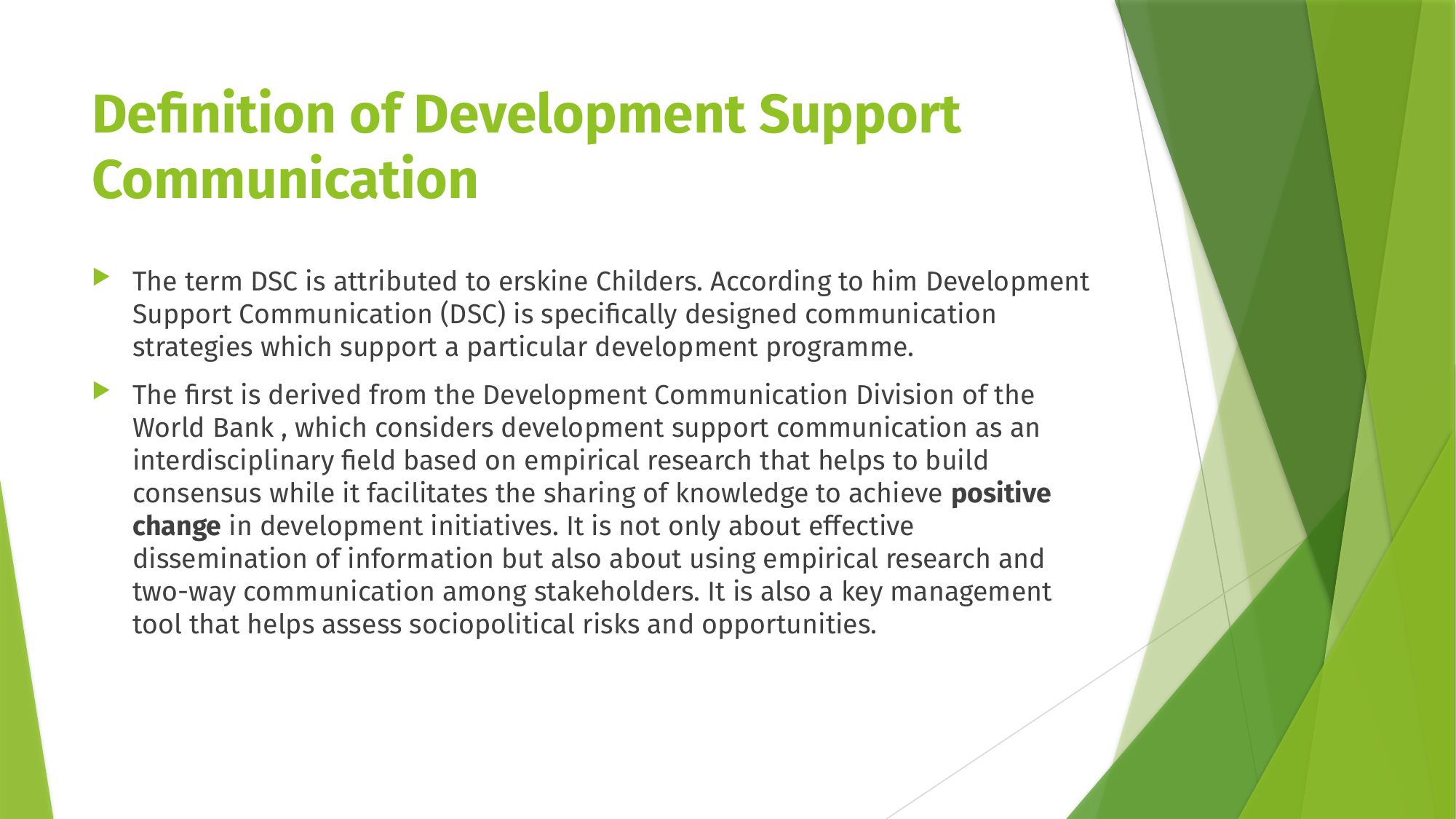

# Definition of Development Support Communication
The term DSC is attributed to erskine Childers. According to him Development Support Communication (DSC) is specifically designed communication strategies which support a particular development programme.
The first is derived from the Development Communication Division of the World Bank , which considers development support communication as an interdisciplinary field based on empirical research that helps to build consensus while it facilitates the sharing of knowledge to achieve positive change in development initiatives. It is not only about effective dissemination of information but also about using empirical research and two-way communication among stakeholders. It is also a key management tool that helps assess sociopolitical risks and opportunities.